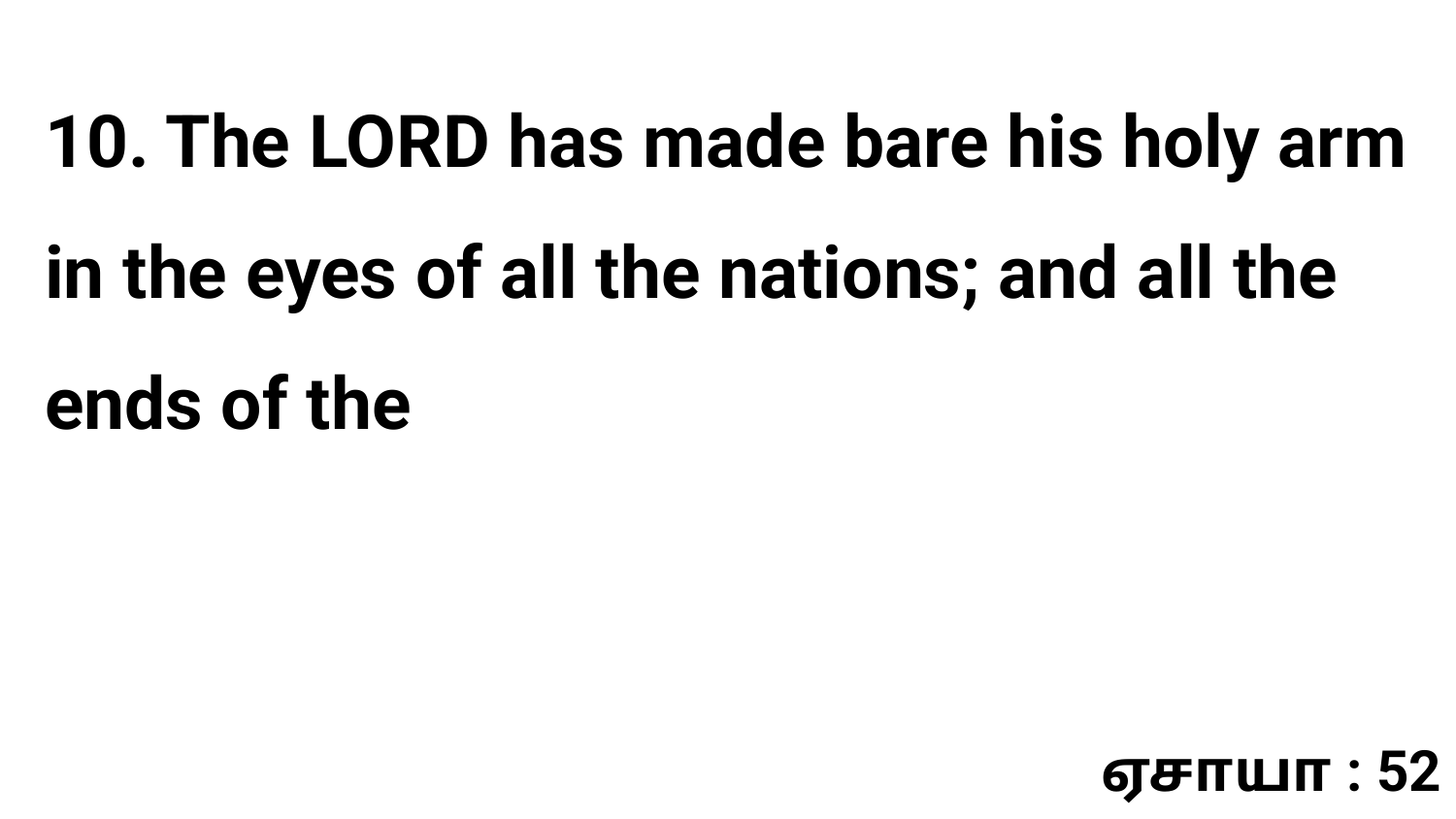

10. The LORD has made bare his holy arm in the eyes of all the nations; and all the ends of the
ஏசாயா : 52